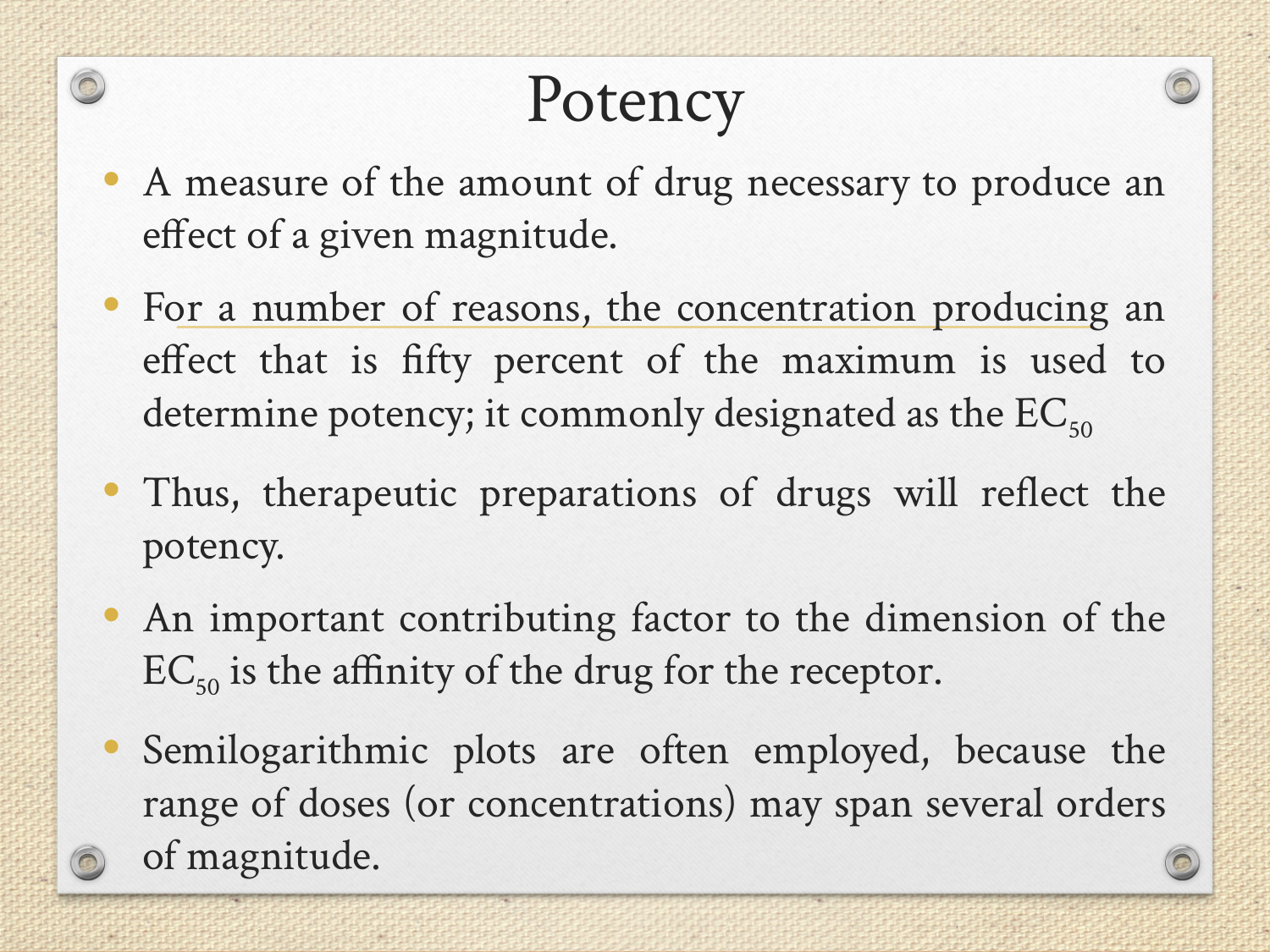

# Potency
A measure of the amount of drug necessary to produce an effect of a given magnitude.
For a number of reasons, the concentration producing an effect that is fifty percent of the maximum is used to determine potency; it commonly designated as the EC50
Thus, therapeutic preparations of drugs will reflect the potency.
An important contributing factor to the dimension of the EC50 is the affinity of the drug for the receptor.
Semilogarithmic plots are often employed, because the range of doses (or concentrations) may span several orders of magnitude.